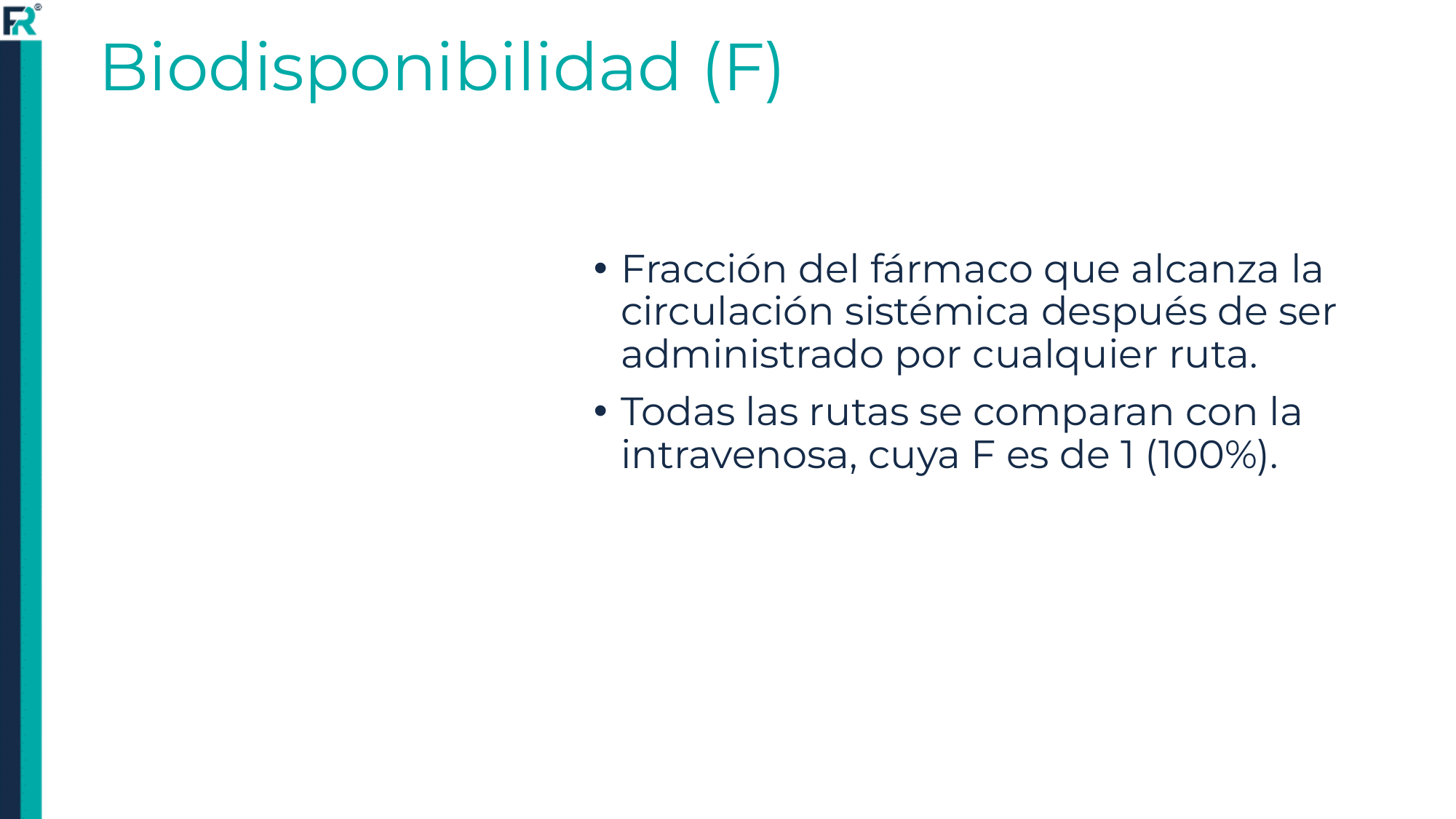

# Biodisponibilidad (F)
Fracción del fármaco que alcanza la circulación sistémica después de ser administrado por cualquier ruta.
Todas las rutas se comparan con la intravenosa, cuya F es de 1 (100%).